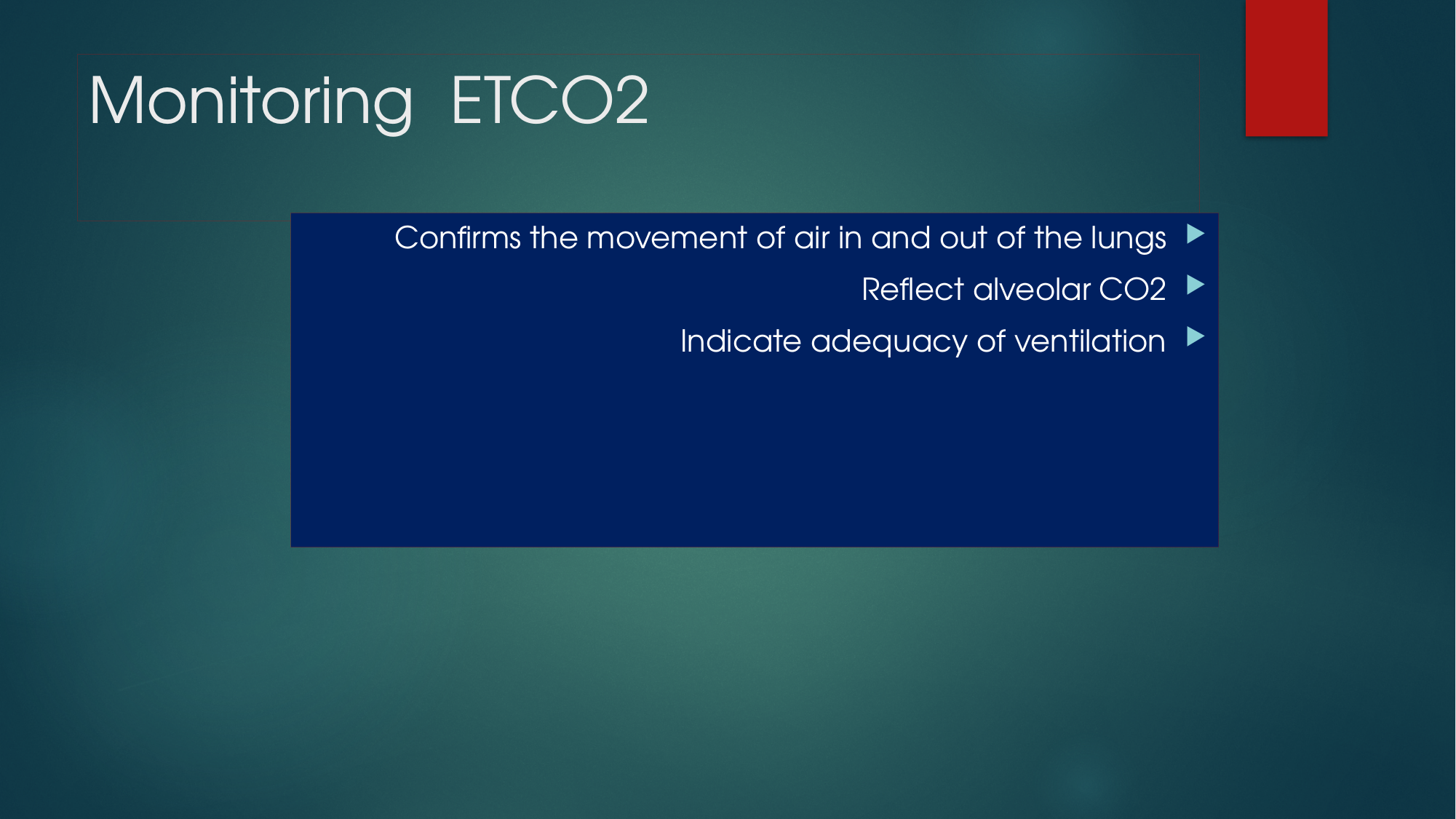

# Monitoring  ETCO2
Confirms the movement of air in and out of the lungs
Reflect alveolar CO2
Indicate adequacy of ventilation